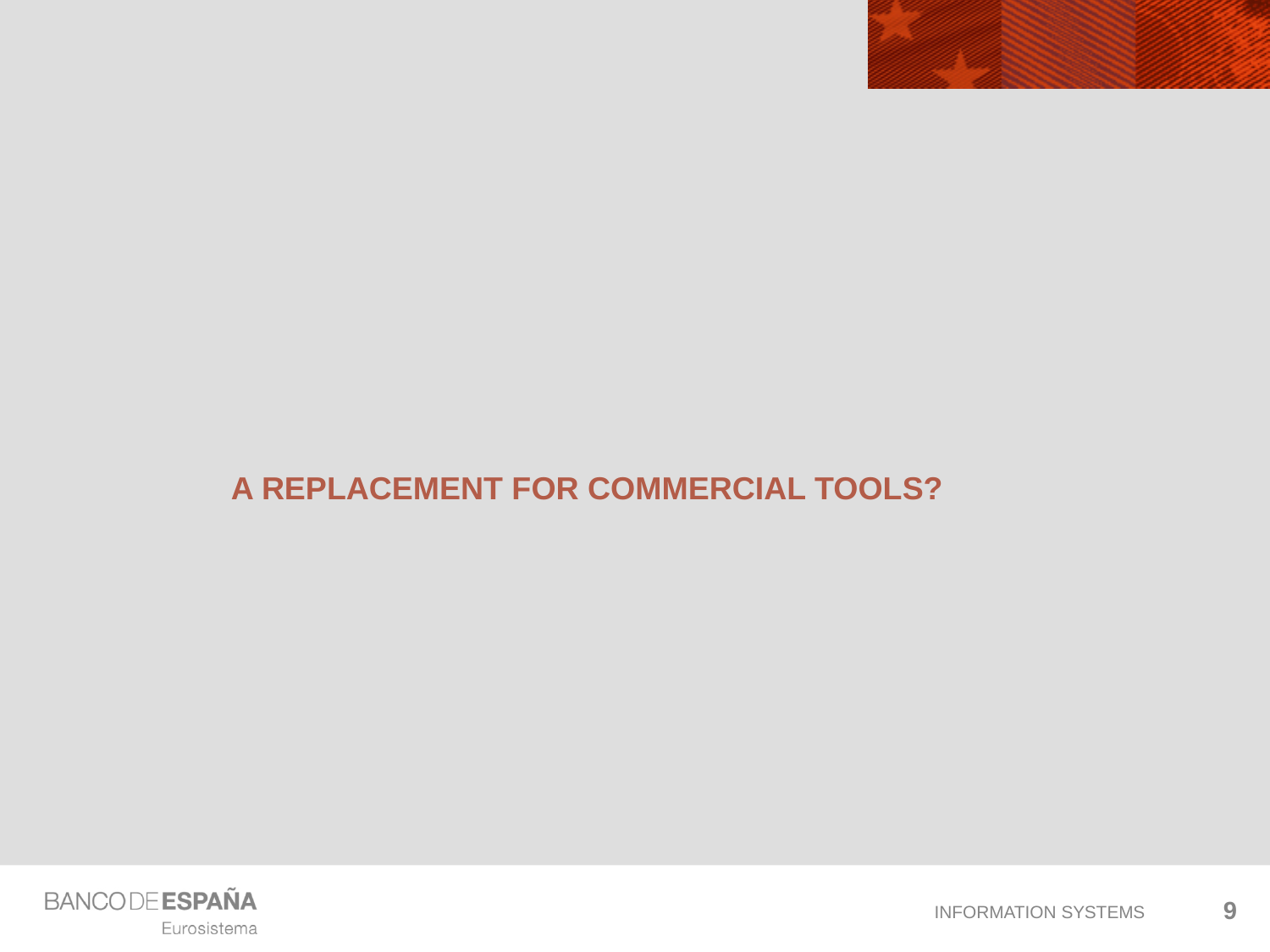

# A replacement for commercial tools?
9